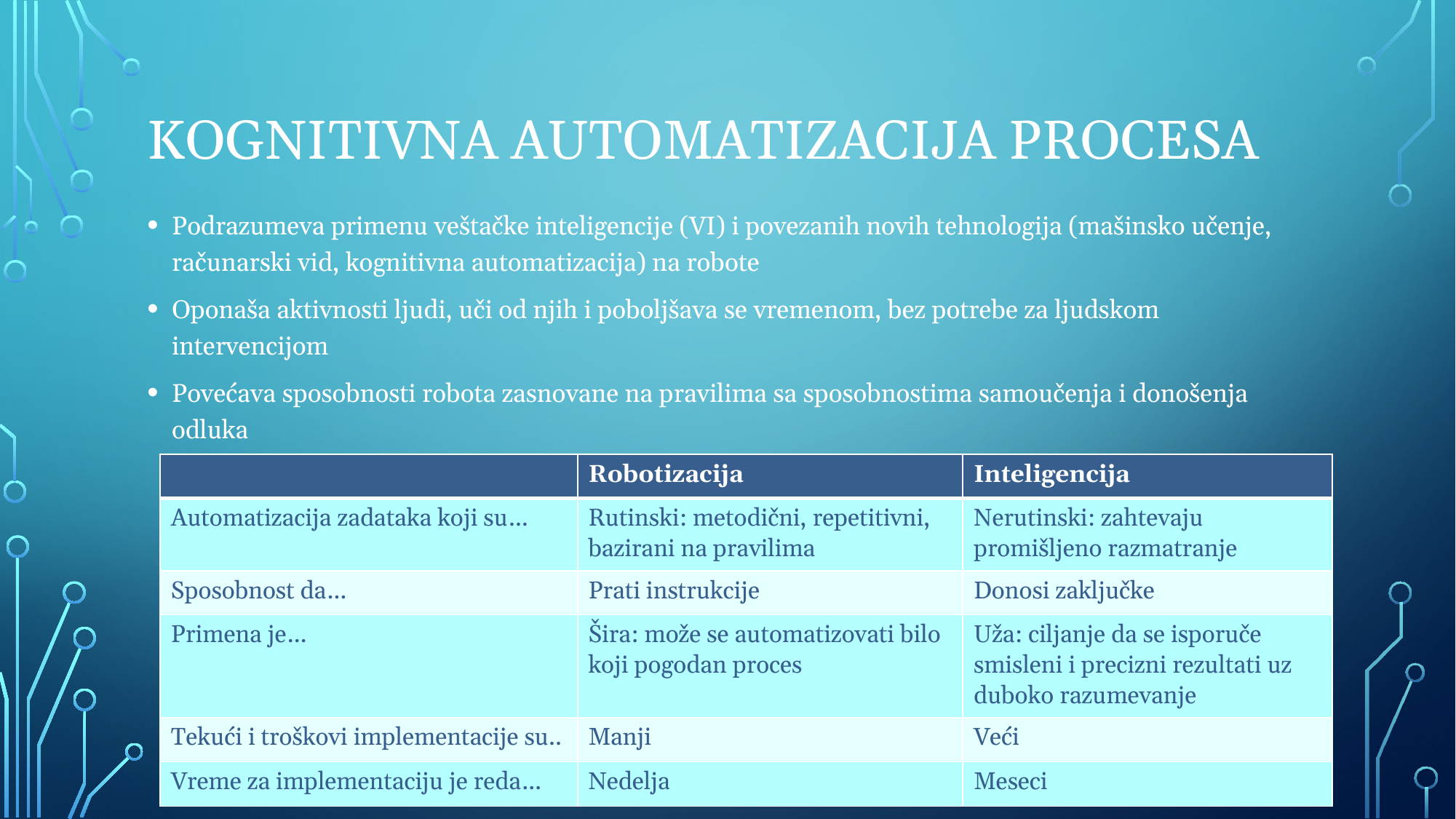

# Kognitivna Automatizacija procesa
Podrazumeva primenu veštačke inteligencije (VI) i povezanih novih tehnologija (mašinsko učenje, računarski vid, kognitivna automatizacija) na robote
Oponaša aktivnosti ljudi, uči od njih i poboljšava se vremenom, bez potrebe za ljudskom intervencijom
Povećava sposobnosti robota zasnovane na pravilima sa sposobnostima samoučenja i donošenja odluka
|  | Robotizacija | Inteligencija |
| --- | --- | --- |
| Automatizacija zadataka koji su… | Rutinski: metodični, repetitivni, bazirani na pravilima | Nerutinski: zahtevaju promišljeno razmatranje |
| Sposobnost da… | Prati instrukcije | Donosi zaključke |
| Primena je… | Šira: može se automatizovati bilo koji pogodan proces | Uža: ciljanje da se isporuče smisleni i precizni rezultati uz duboko razumevanje |
| Tekući i troškovi implementacije su.. | Manji | Veći |
| Vreme za implementaciju je reda… | Nedelja | Meseci |